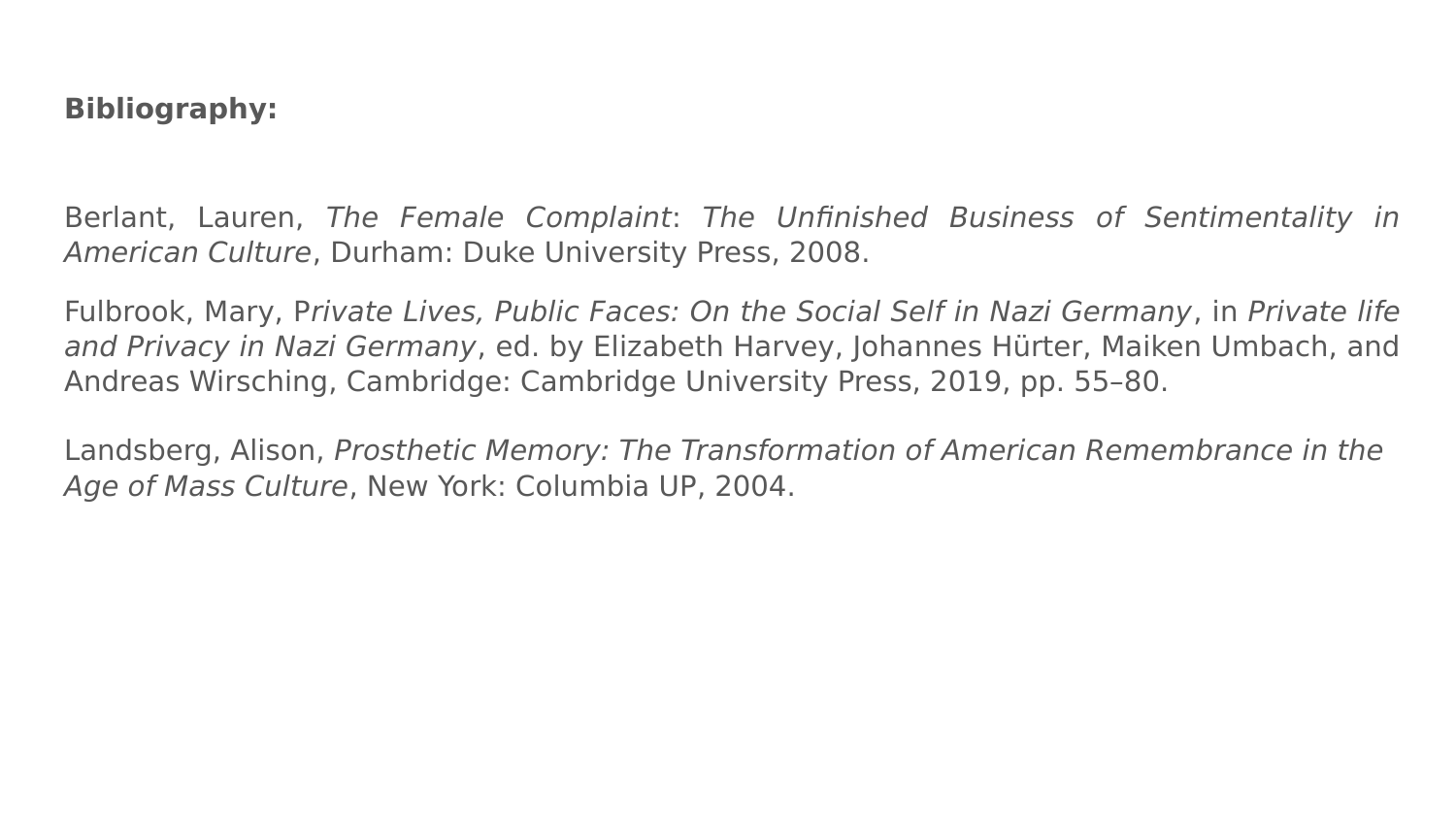

# Bibliography:
Berlant, Lauren, The Female Complaint: The Unfinished Business of Sentimentality in American Culture, Durham: Duke University Press, 2008.
Fulbrook, Mary, Private Lives, Public Faces: On the Social Self in Nazi Germany, in Private life and Privacy in Nazi Germany, ed. by Elizabeth Harvey, Johannes Hürter, Maiken Umbach, and Andreas Wirsching, Cambridge: Cambridge University Press, 2019, pp. 55–80.

Landsberg, Alison, Prosthetic Memory: The Transformation of American Remembrance in the Age of Mass Culture, New York: Columbia UP, 2004.